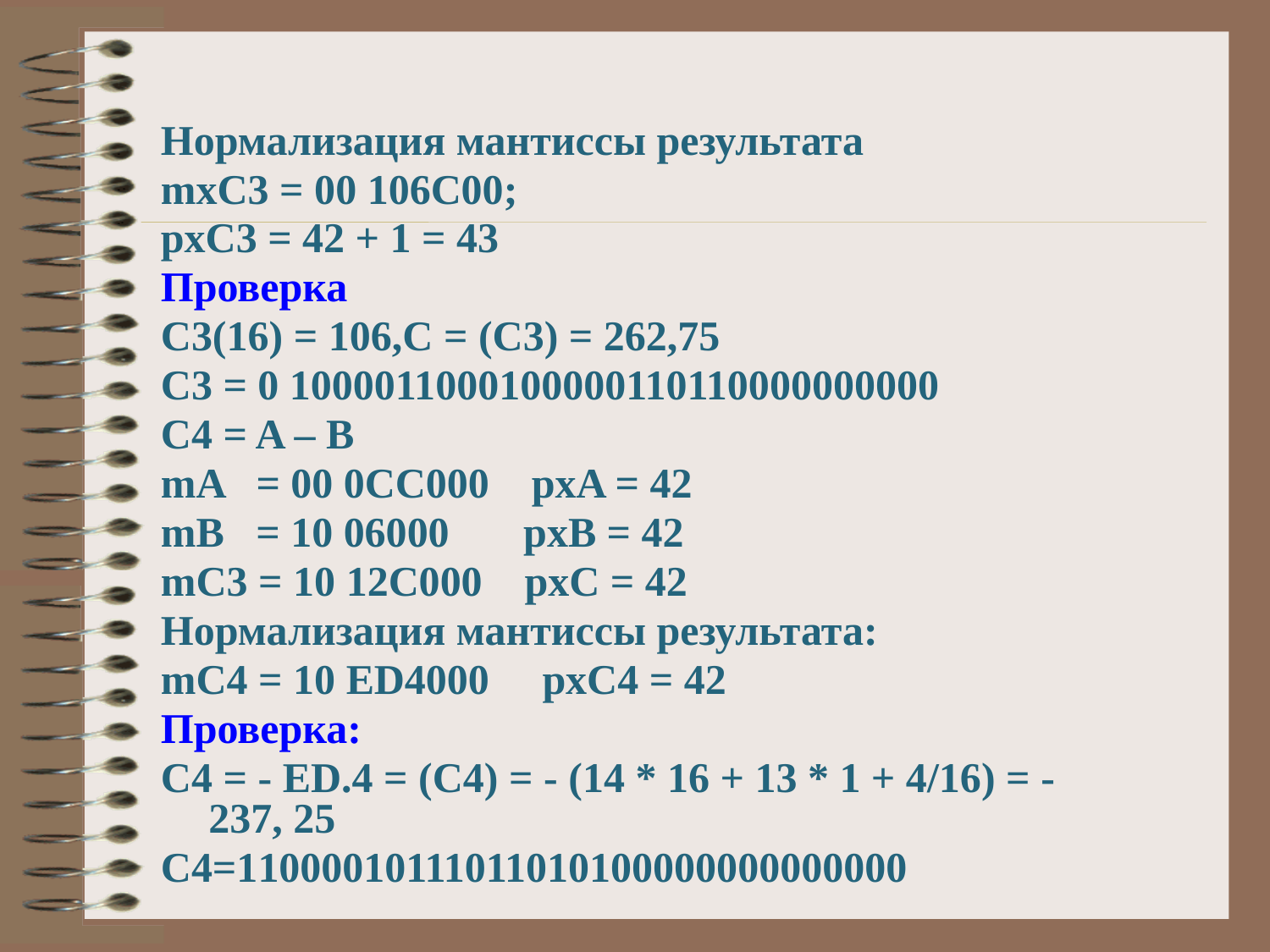

#
Нормализация мантиссы результата
mxC3 = 00 106C00;
pxC3 = 42 + 1 = 43
Проверка
С3(16) = 106,C = (C3) = 262,75
C3 = 0 1000011000100000110110000000000
C4 = A – B
mA   = 00 0CC000    pxA = 42
mB   = 10 06000       pxB = 42
mC3 = 10 12C000    pxC = 42
Нормализация мантиссы результата:
mС4 = 10 ED4000     pxC4 = 42
Проверка:
С4 = - ED.4 = (C4) = - (14 * 16 + 13 * 1 + 4/16) = - 237, 25
C4=11000010111011010100000000000000